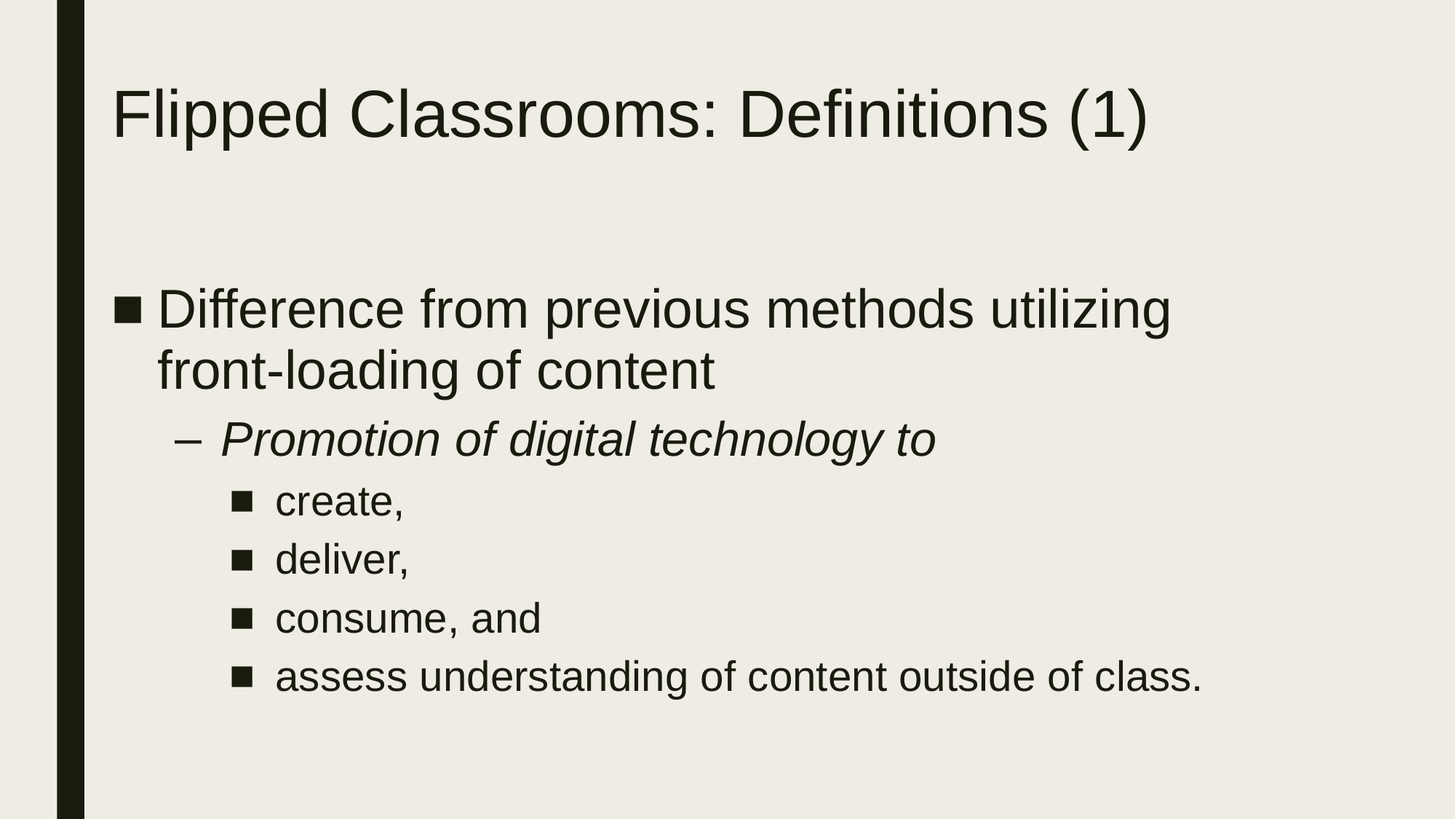

# Flipped Classrooms: Definitions (1)
Difference from previous methods utilizing front-loading of content
Promotion of digital technology to
create,
deliver,
consume, and
assess understanding of content outside of class.